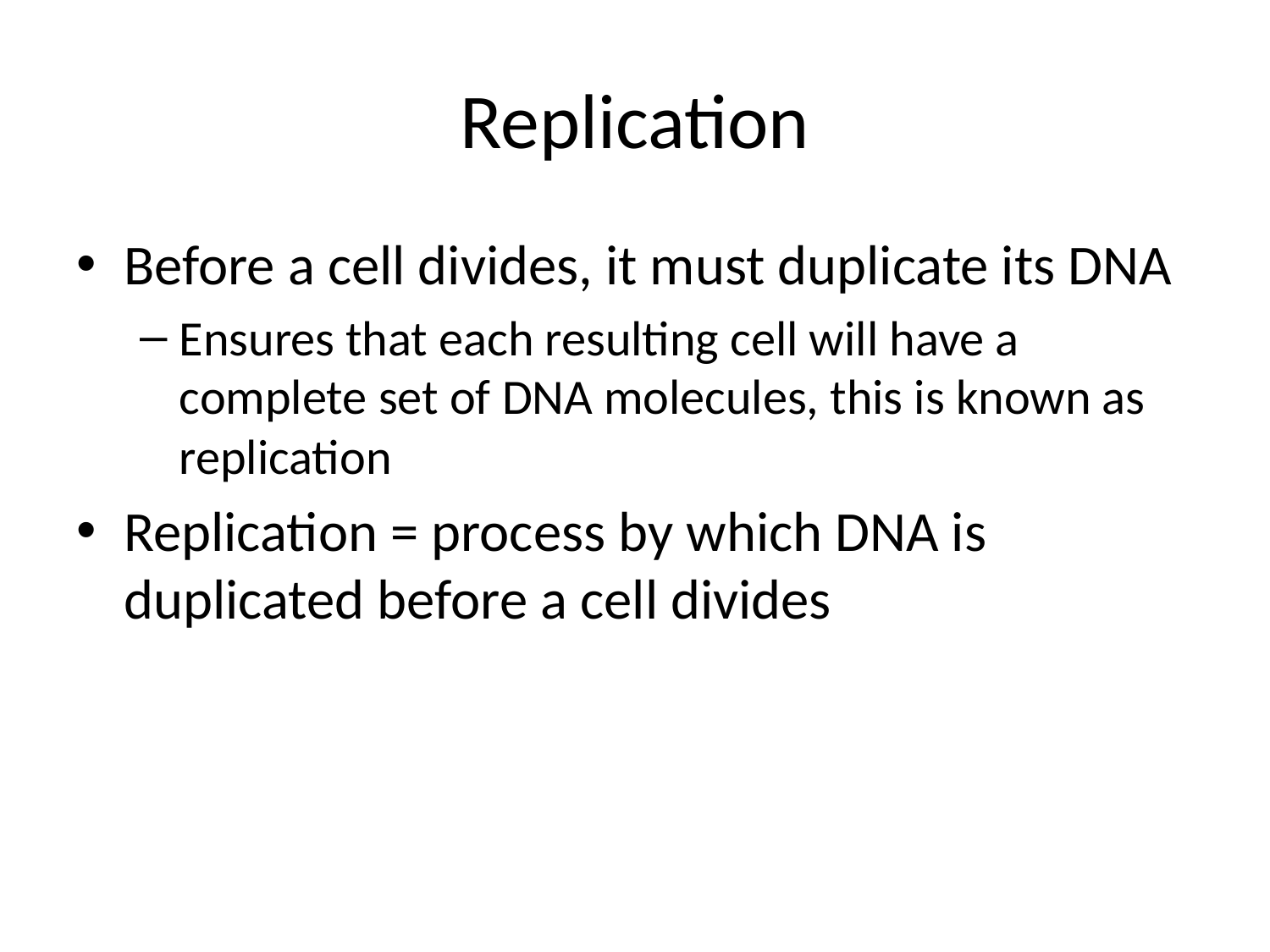

# Replication
Before a cell divides, it must duplicate its DNA
Ensures that each resulting cell will have a complete set of DNA molecules, this is known as replication
Replication = process by which DNA is duplicated before a cell divides